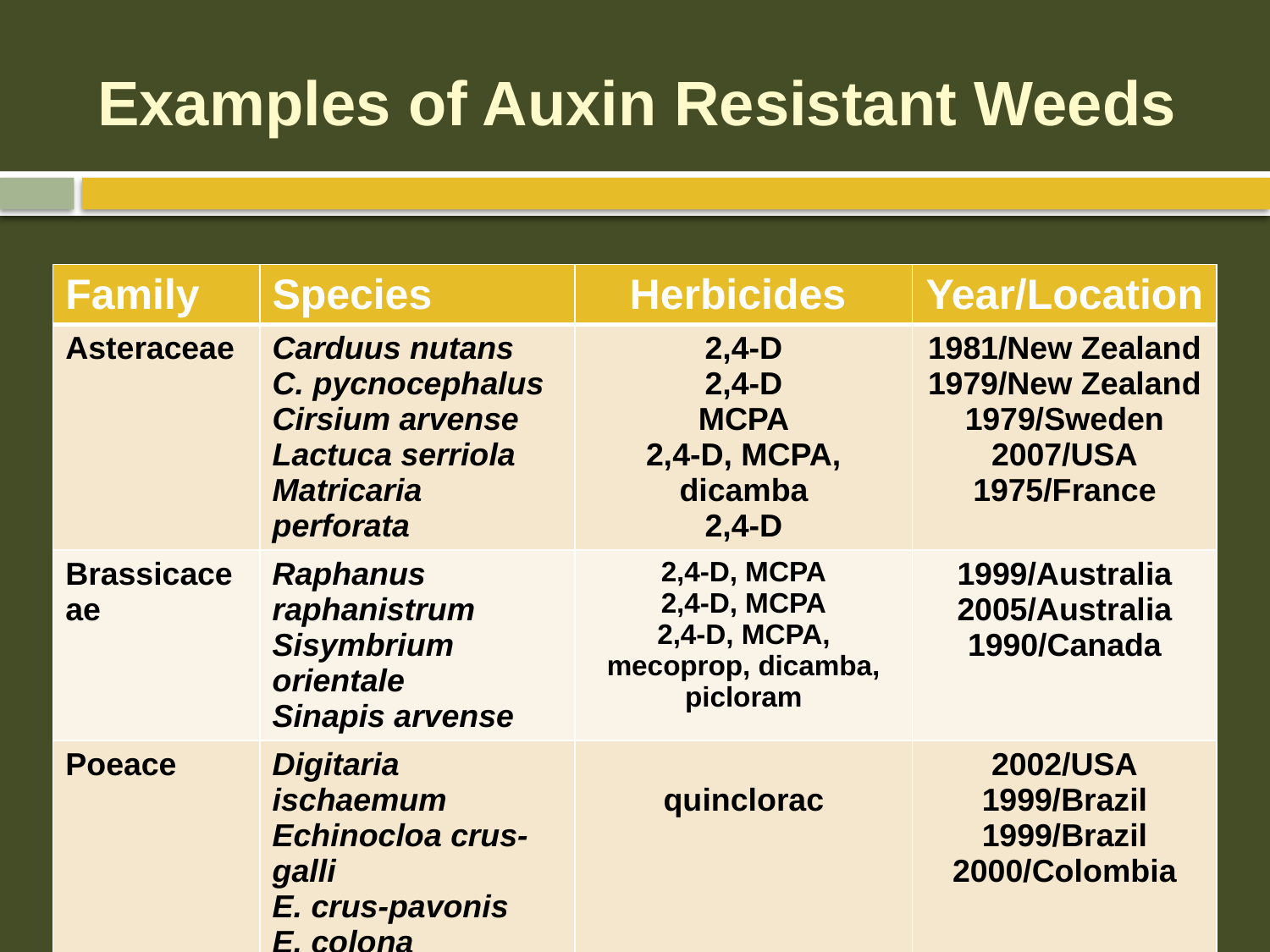

# Examples of Auxin Resistant Weeds
| Family | Species | Herbicides | Year/Location |
| --- | --- | --- | --- |
| Asteraceae | Carduus nutans C. pycnocephalus Cirsium arvense Lactuca serriola Matricaria perforata | 2,4-D 2,4-D MCPA 2,4-D, MCPA, dicamba 2,4-D | 1981/New Zealand 1979/New Zealand 1979/Sweden 2007/USA 1975/France |
| Brassicaceae | Raphanus raphanistrum Sisymbrium orientale Sinapis arvense | 2,4-D, MCPA 2,4-D, MCPA 2,4-D, MCPA, mecoprop, dicamba, picloram | 1999/Australia 2005/Australia 1990/Canada |
| Poeace | Digitaria ischaemum Echinocloa crus-galli E. crus-pavonis E. colona | quinclorac | 2002/USA 1999/Brazil 1999/Brazil 2000/Colombia |